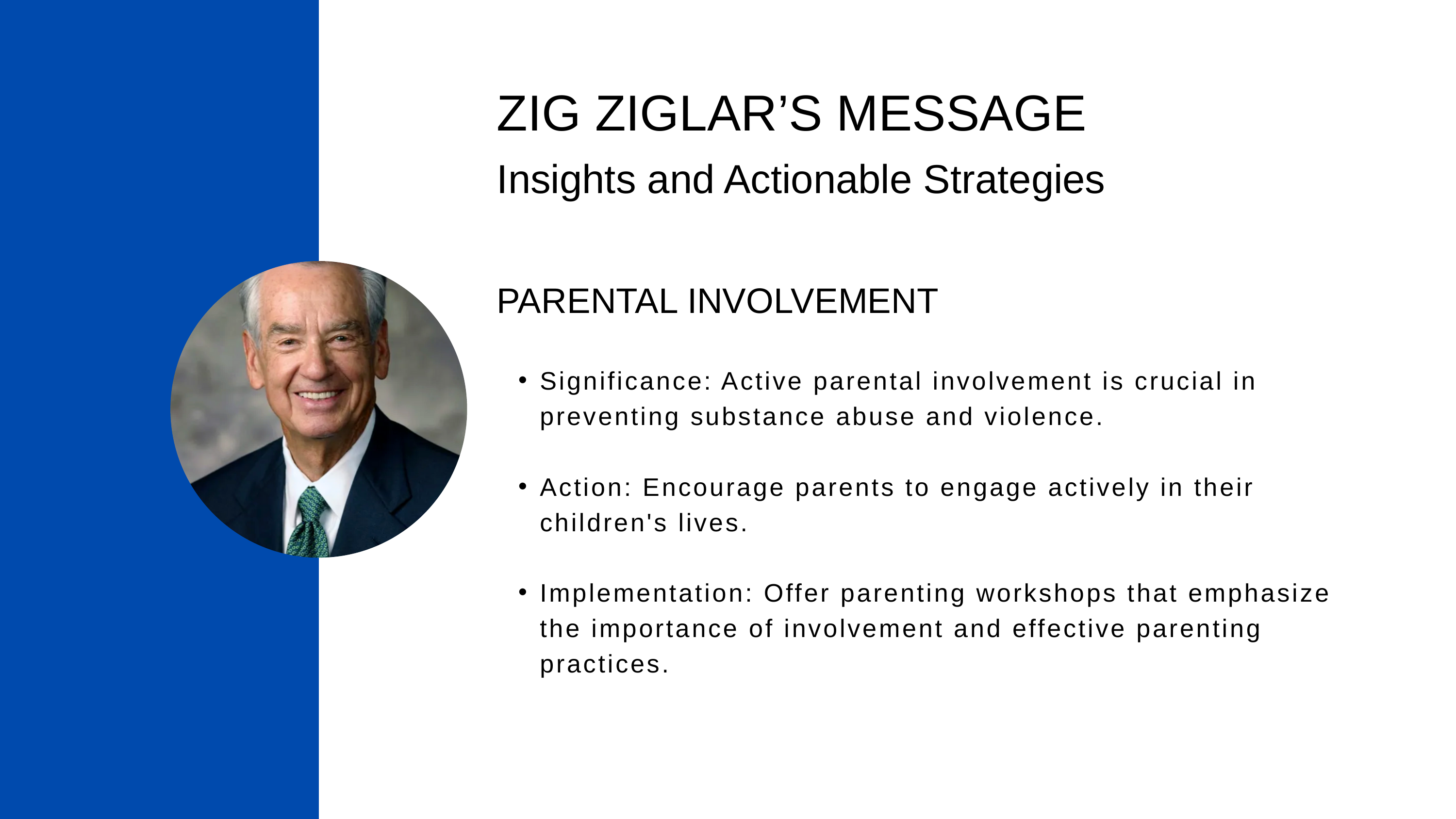

ZIG ZIGLAR’S MESSAGE

Insights and Actionable Strategies

PARENTAL INVOLVEMENT
Significance: Active parental involvement is crucial in preventing substance abuse and violence.

Action: Encourage parents to engage actively in their children's lives.

Implementation: Offer parenting workshops that emphasize the importance of involvement and effective parenting practices.

.